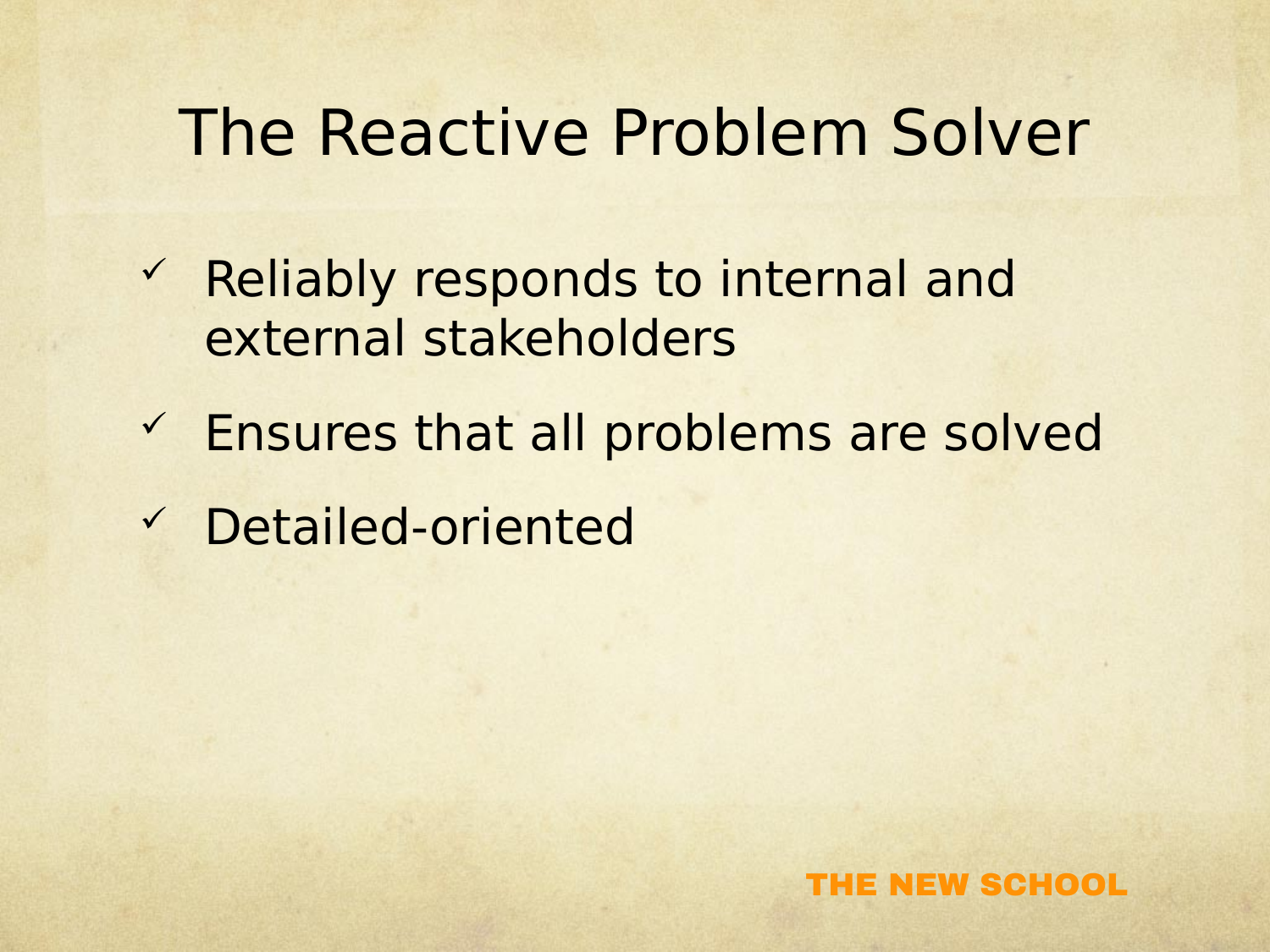

# The Reactive Problem Solver
Reliably responds to internal and external stakeholders
Ensures that all problems are solved
Detailed-oriented